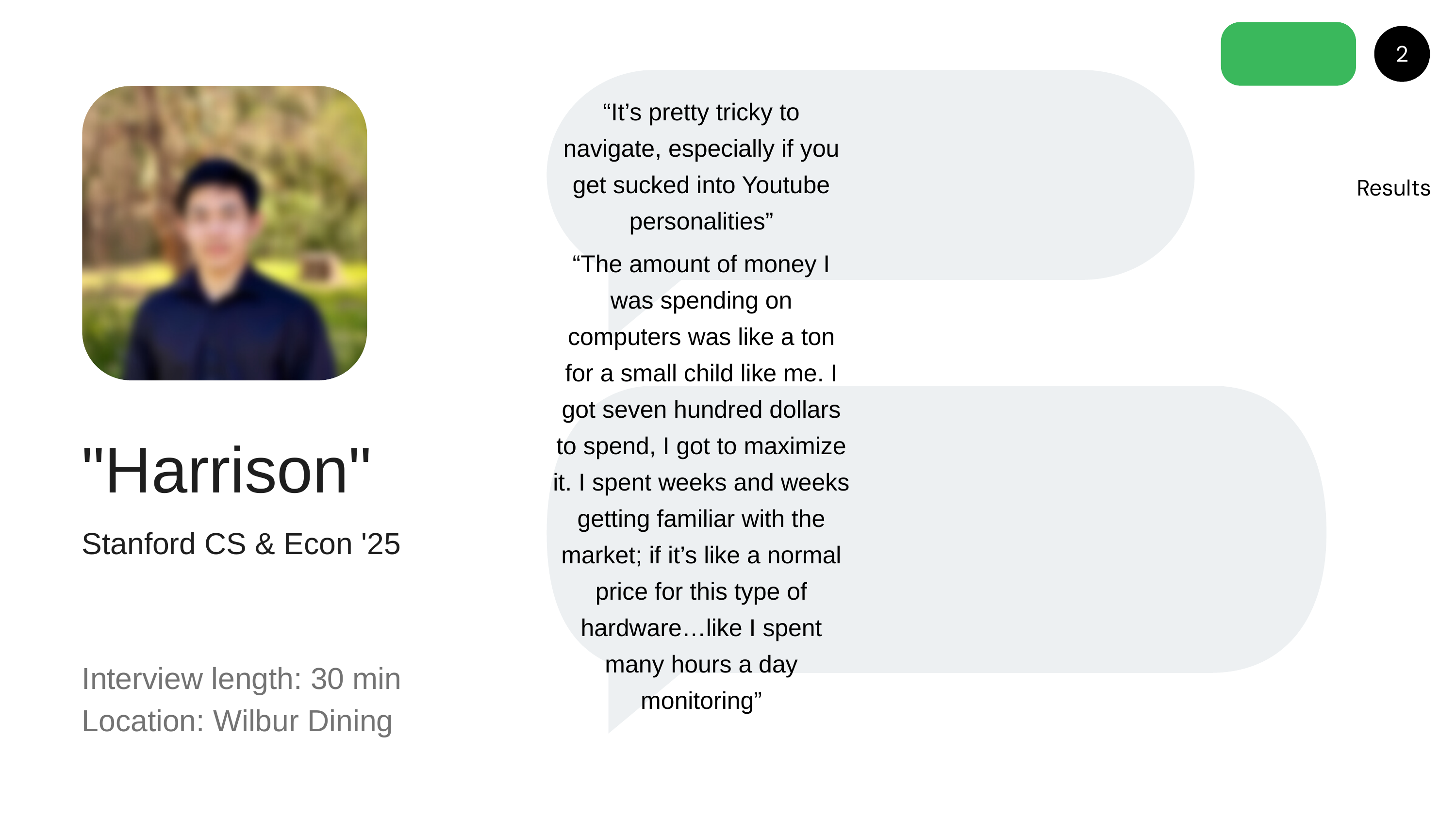

Results

2

“It’s pretty tricky to navigate, especially if you get sucked into Youtube personalities”

“The amount of money I was spending on computers was like a ton for a small child like me. I got seven hundred dollars to spend, I got to maximize it. I spent weeks and weeks getting familiar with the market; if it’s like a normal price for this type of hardware…like I spent many hours a day monitoring”

"Harrison"
Stanford CS & Econ '25
Interview length: 30 min
Location: Wilbur Dining